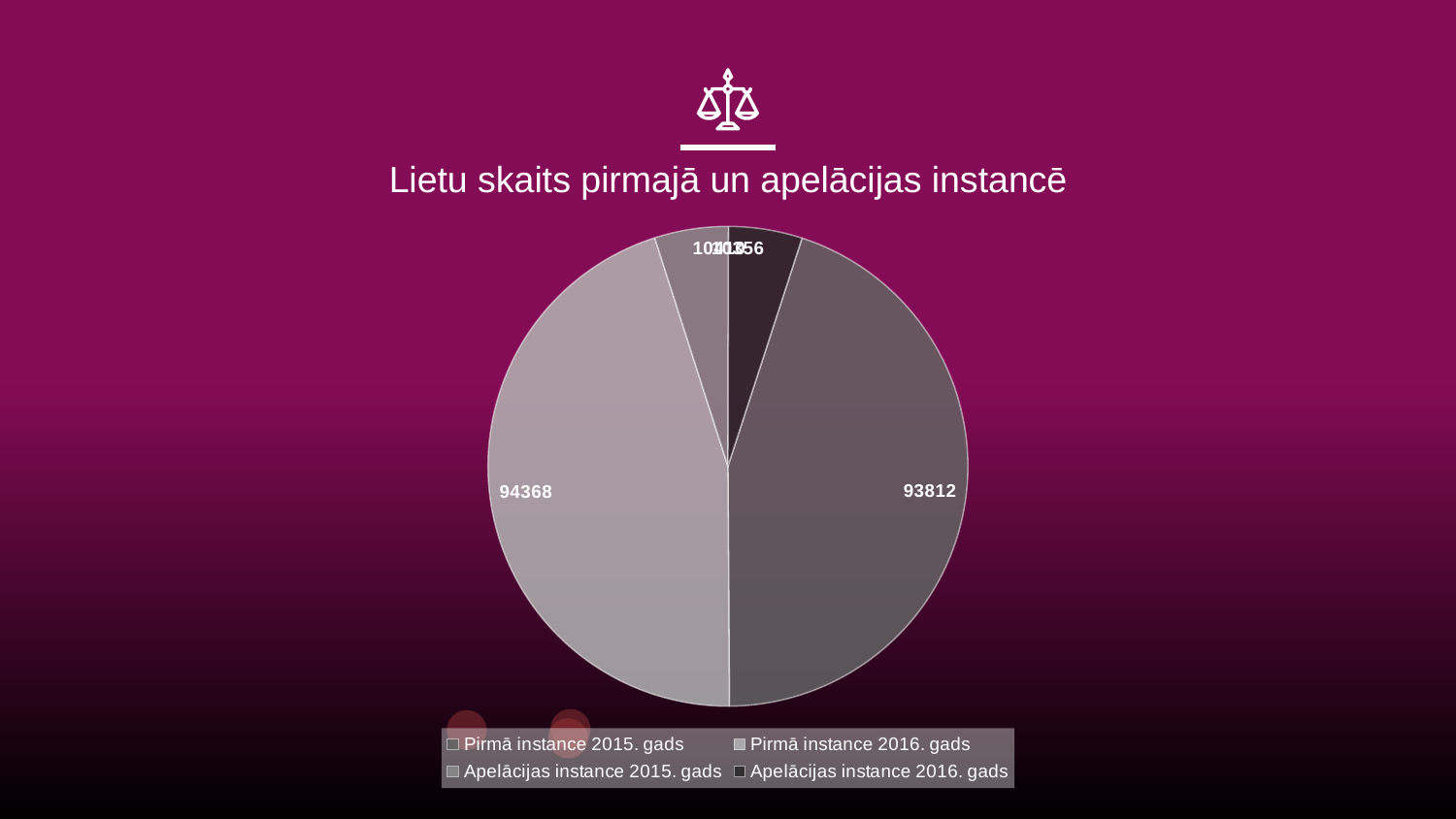

# Lietu skaits pirmajā un apelācijas instancē

### Chart

| Category | Saņemto lietu skaits | Pabeigto lietu skaits |
|---|---|---|
| 2015. gads | 93812.0 | 97263.0 |
| 2016. gads | 94368.0 | 94441.0 |
| 2015. gads | 10410.0 | 10403.0 |
| 2016. gads | 10356.0 | 10729.0 |